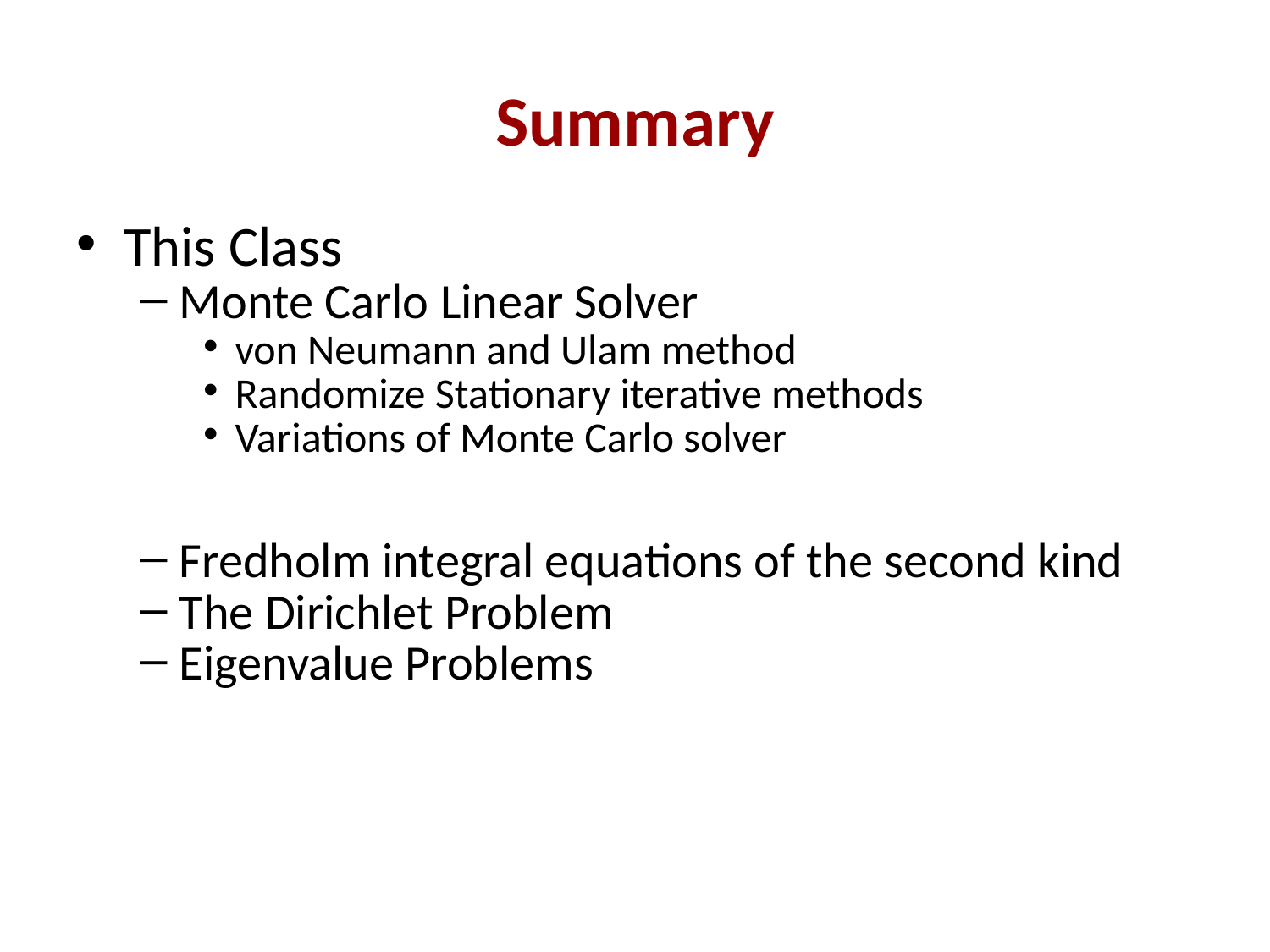

# Summary
This Class
Monte Carlo Linear Solver
von Neumann and Ulam method
Randomize Stationary iterative methods
Variations of Monte Carlo solver

Fredholm integral equations of the second kind
The Dirichlet Problem
Eigenvalue Problems